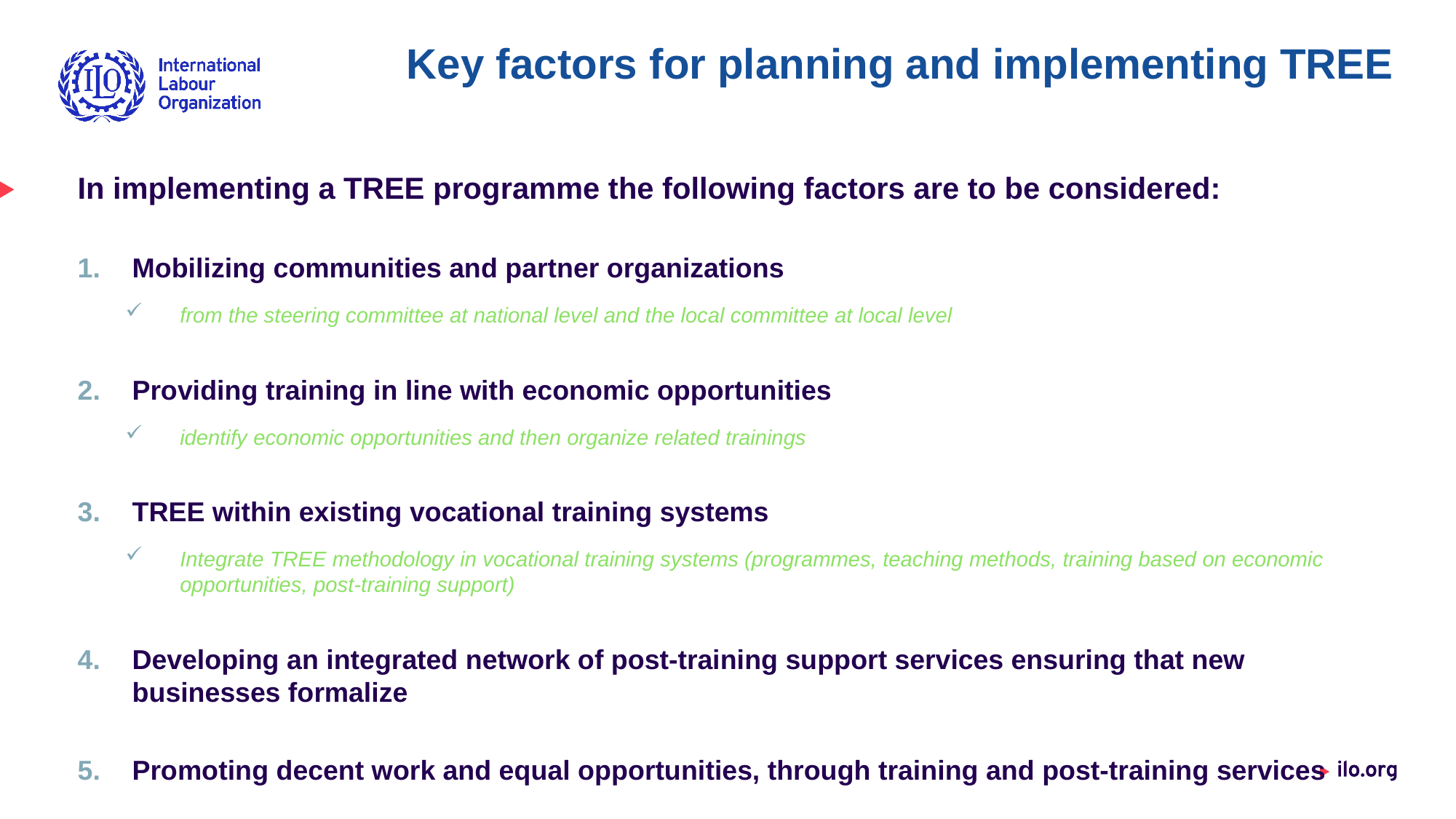

# Key factors for planning and implementing TREE
In implementing a TREE programme the following factors are to be considered:
Mobilizing communities and partner organizations
from the steering committee at national level and the local committee at local level
Providing training in line with economic opportunities
identify economic opportunities and then organize related trainings
TREE within existing vocational training systems
Integrate TREE methodology in vocational training systems (programmes, teaching methods, training based on economic opportunities, post-training support)
Developing an integrated network of post-training support services ensuring that new businesses formalize
Promoting decent work and equal opportunities, through training and post-training services